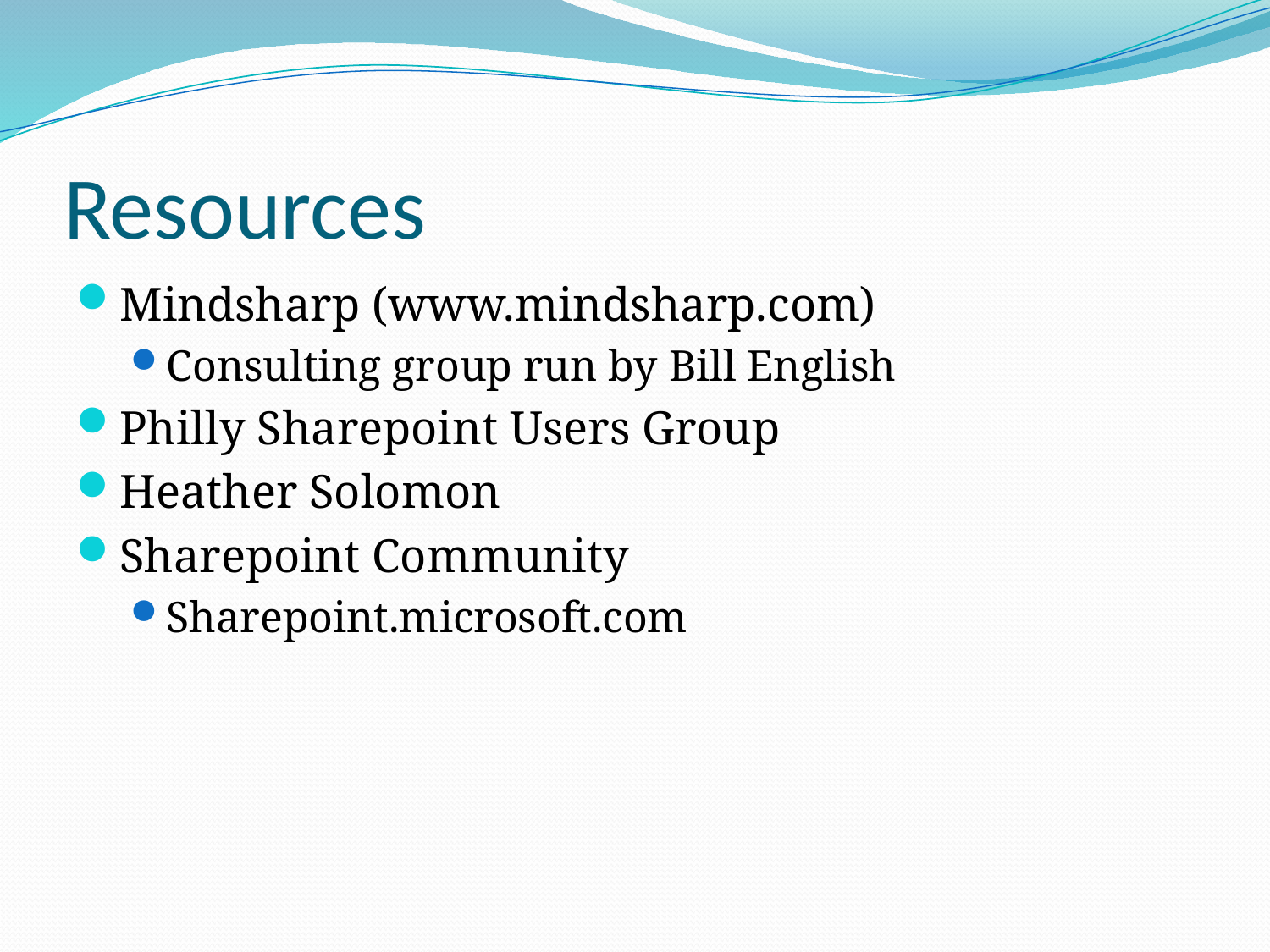

# Resources
Mindsharp (www.mindsharp.com)
Consulting group run by Bill English
Philly Sharepoint Users Group
Heather Solomon
Sharepoint Community
Sharepoint.microsoft.com